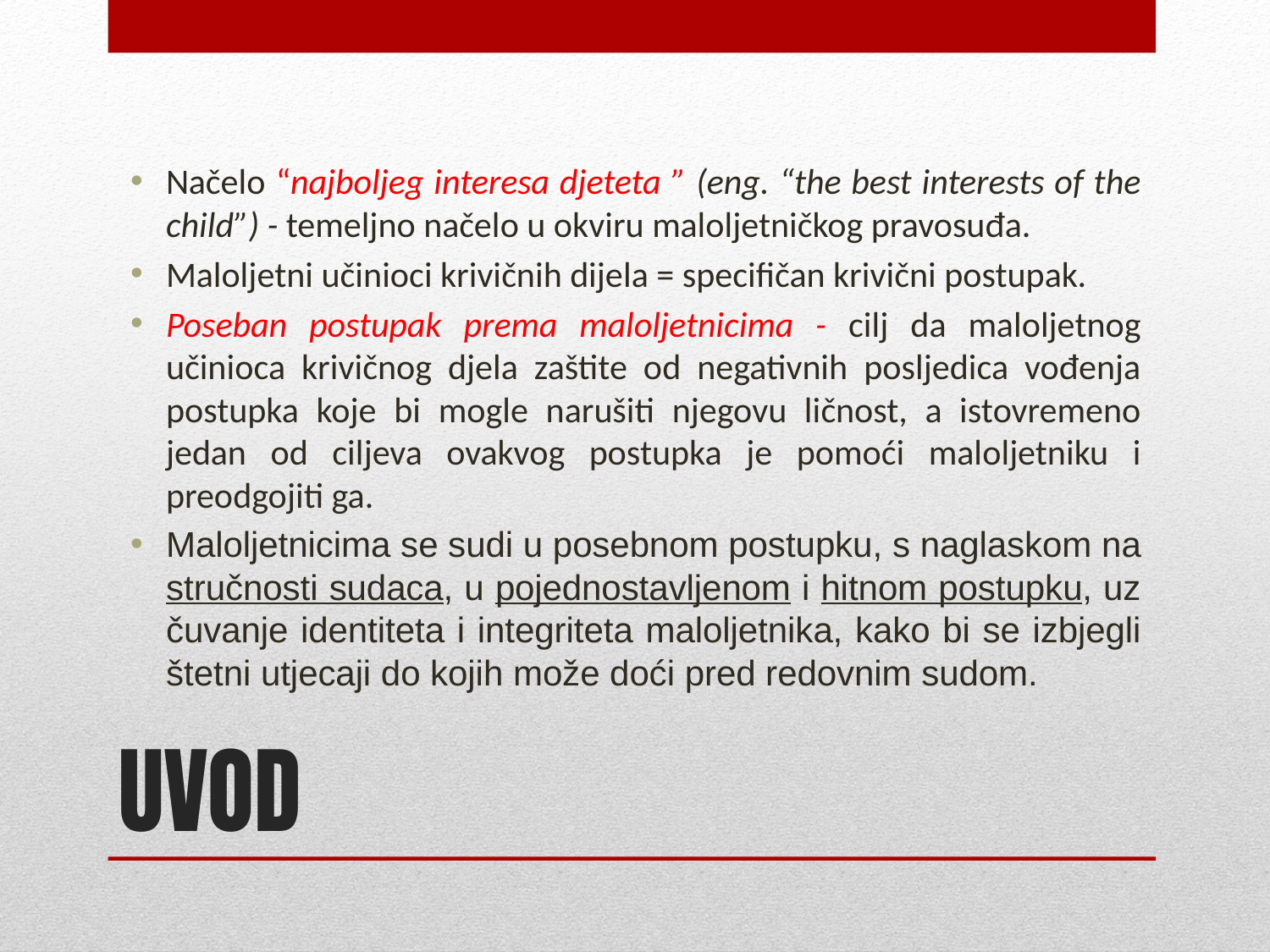

Načelo “najboljeg interesa djeteta ” (eng. “the best interests of the child”) - temeljno načelo u okviru maloljetničkog pravosuđa.
Maloljetni učinioci krivičnih dijela = specifičan krivični postupak.
Poseban postupak prema maloljetnicima - cilj da maloljetnog učinioca krivičnog djela zaštite od negativnih posljedica vođenja postupka koje bi mogle narušiti njegovu ličnost, a istovremeno jedan od ciljeva ovakvog postupka je pomoći maloljetniku i preodgojiti ga.
Maloljetnicima se sudi u posebnom postupku, s naglaskom na stručnosti sudaca, u pojednostavljenom i hitnom postupku, uz čuvanje identiteta i integriteta maloljetnika, kako bi se izbjegli štetni utjecaji do kojih može doći pred redovnim sudom.

# UVOD